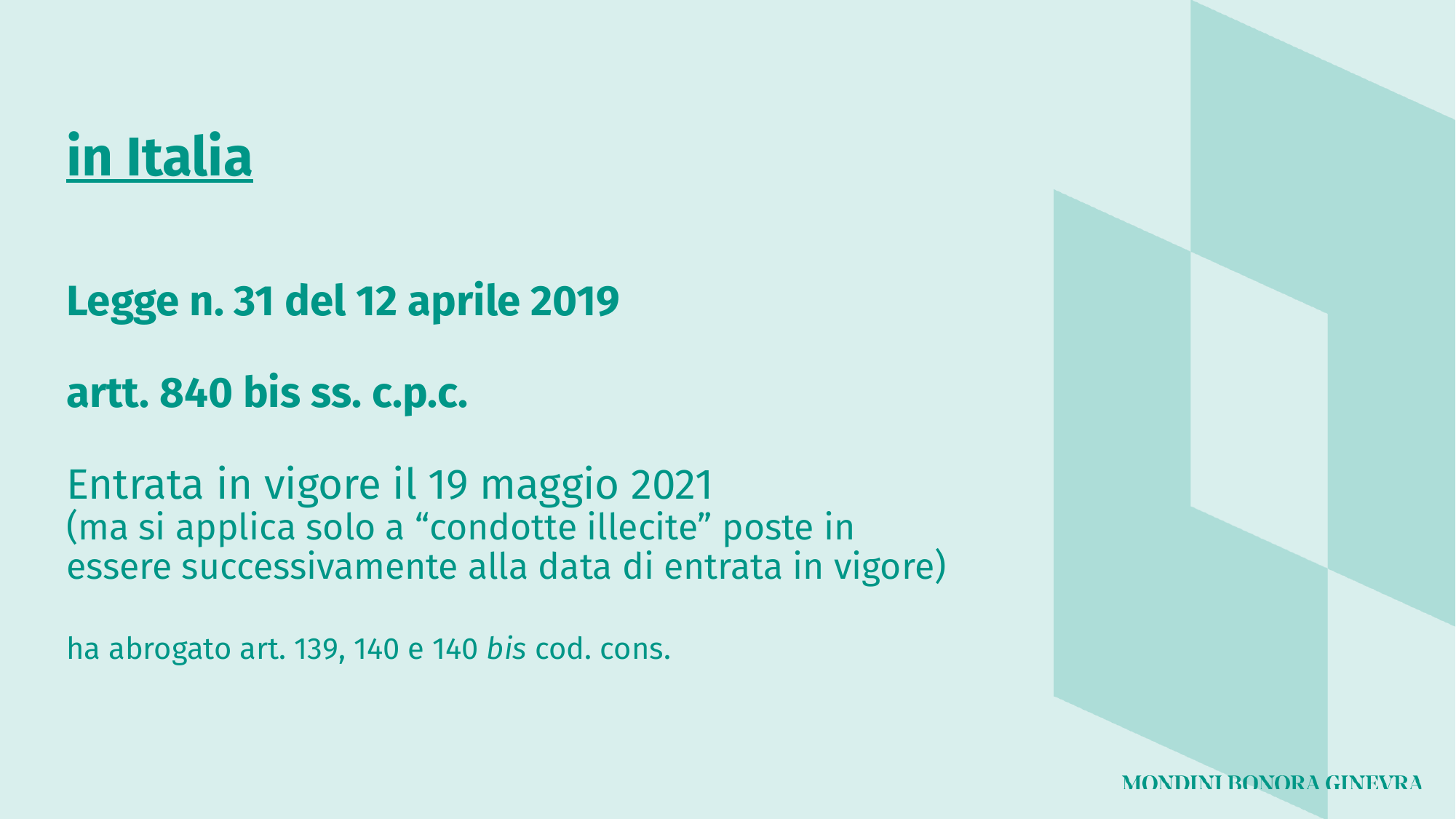

# in Italia Legge n. 31 del 12 aprile 2019 artt. 840 bis ss. c.p.c. Entrata in vigore il 19 maggio 2021 (ma si applica solo a “condotte illecite” poste in essere successivamente alla data di entrata in vigore) ha abrogato art. 139, 140 e 140 bis cod. cons.